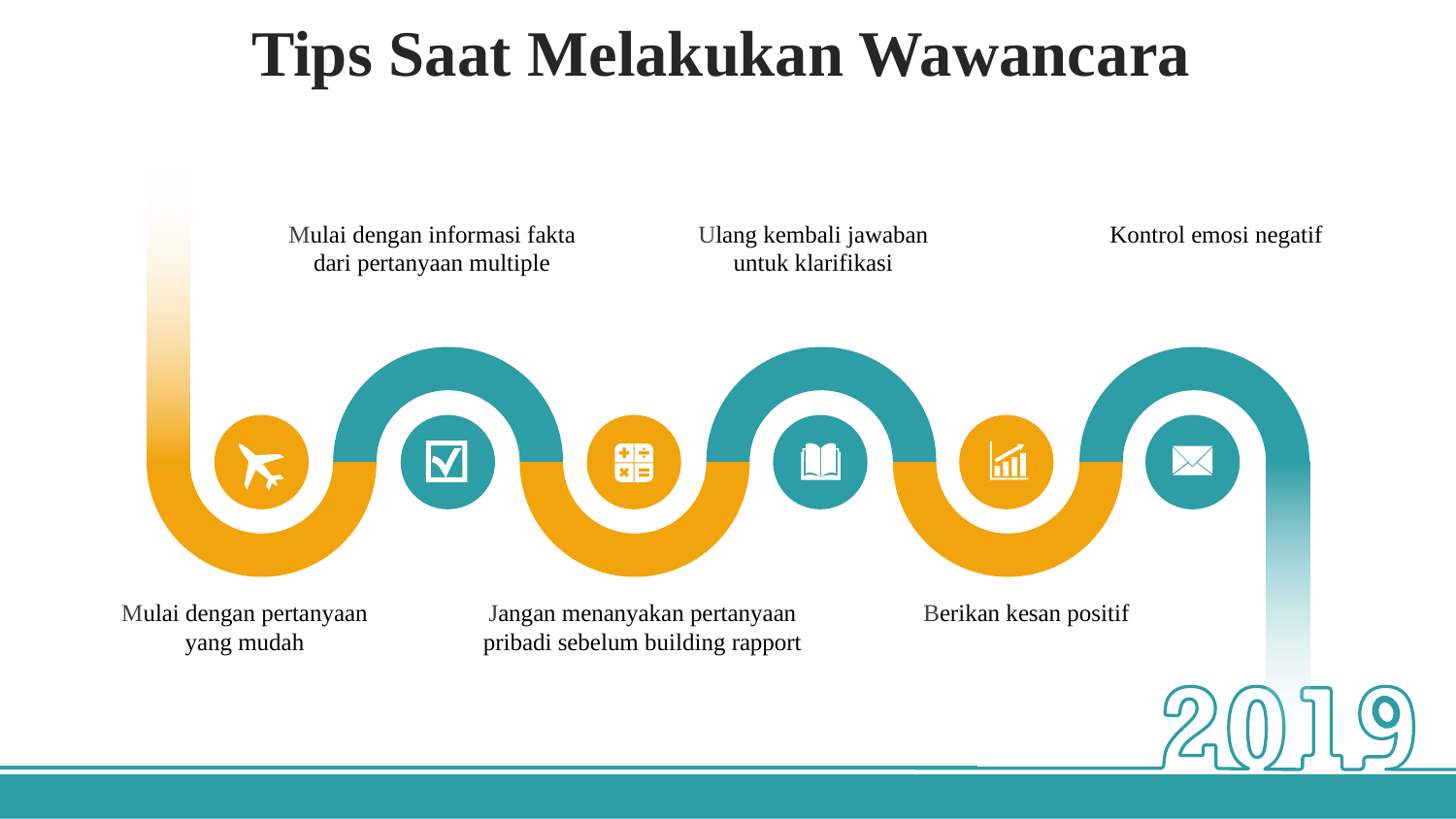

Tips Saat Melakukan Wawancara

Mulai dengan informasi fakta dari pertanyaan multiple
Ulang kembali jawaban untuk klarifikasi
Kontrol emosi negatif

Mulai dengan pertanyaan yang mudah
Jangan menanyakan pertanyaan pribadi sebelum building rapport
Berikan kesan positif